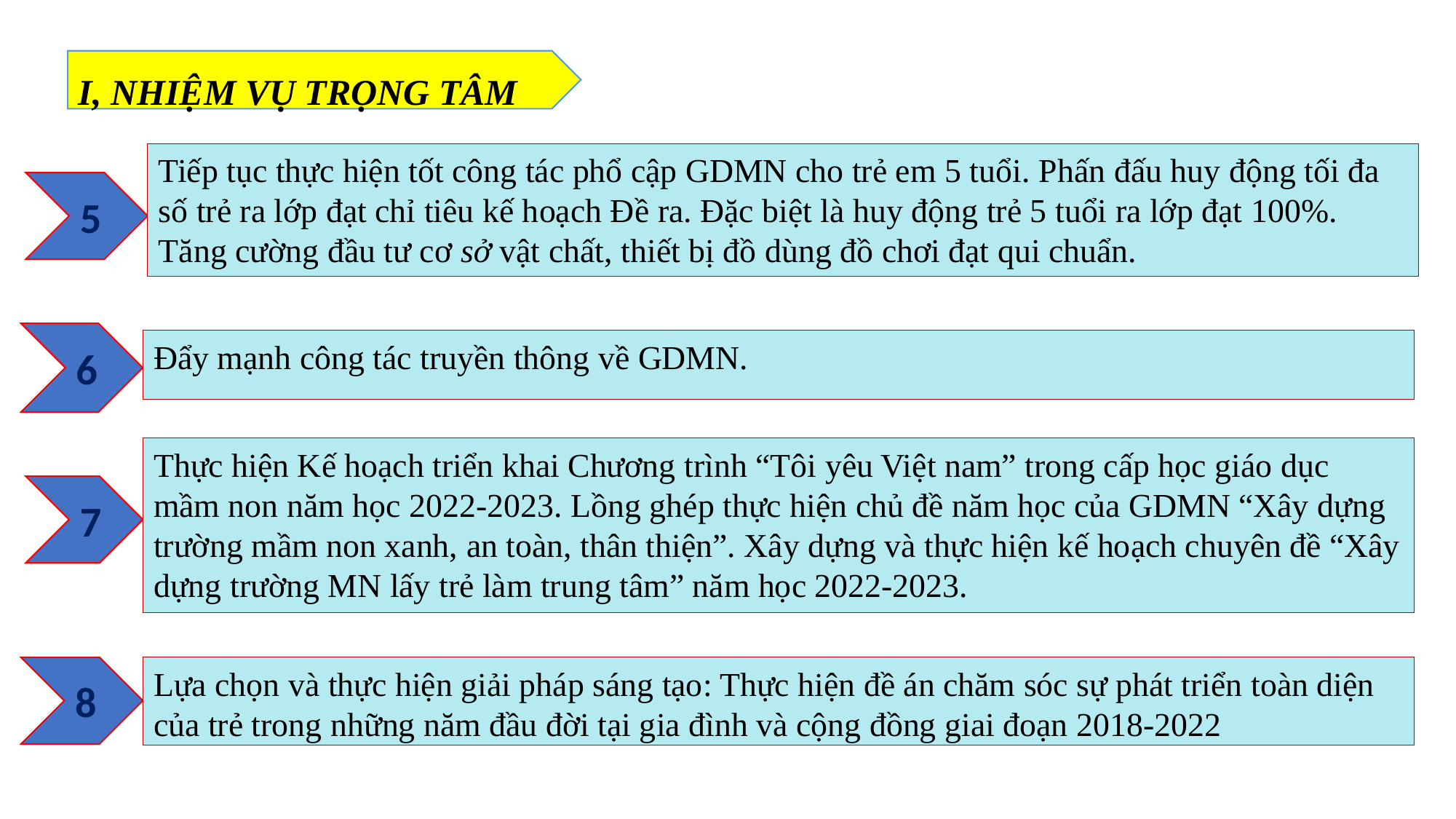

I, NHIỆM VỤ TRỌNG TÂM
Tiếp tục thực hiện tốt công tác phổ cập GDMN cho trẻ em 5 tuổi. Phấn đấu huy động tối đa số trẻ ra lớp đạt chỉ tiêu kế hoạch Đề ra. Đặc biệt là huy động trẻ 5 tuổi ra lớp đạt 100%. Tăng cường đầu tư cơ sở vật chất, thiết bị đồ dùng đồ chơi đạt qui chuẩn.
5
6
Đẩy mạnh công tác truyền thông về GDMN.
Thực hiện Kế hoạch triển khai Chương trình “Tôi yêu Việt nam” trong cấp học giáo dục mầm non năm học 2022-2023. Lồng ghép thực hiện chủ đề năm học của GDMN “Xây dựng trường mầm non xanh, an toàn, thân thiện”. Xây dựng và thực hiện kế hoạch chuyên đề “Xây dựng trường MN lấy trẻ làm trung tâm” năm học 2022-2023.

7
8
Lựa chọn và thực hiện giải pháp sáng tạo: Thực hiện đề án chăm sóc sự phát triển toàn diện của trẻ trong những năm đầu đời tại gia đình và cộng đồng giai đoạn 2018-2022